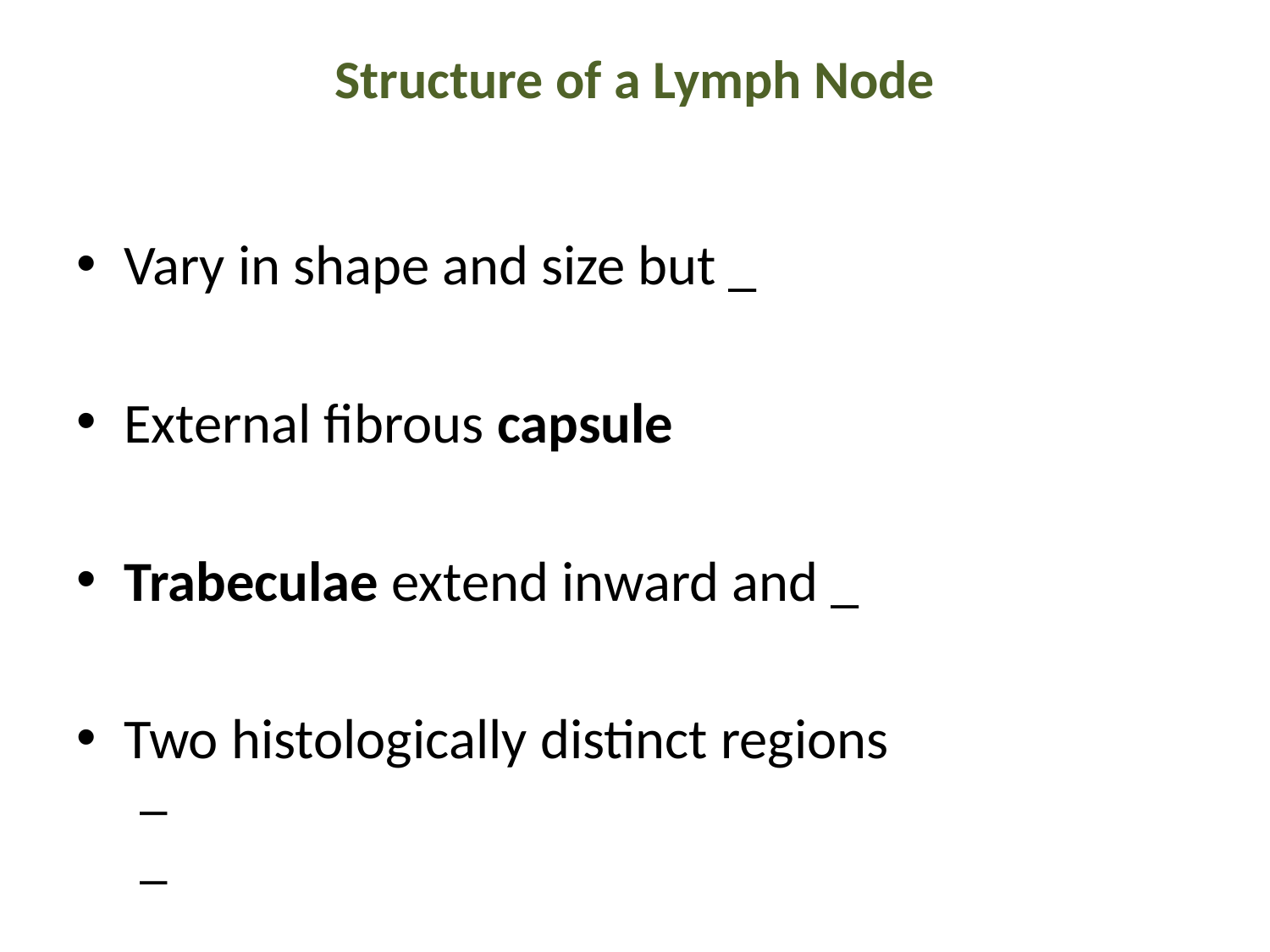

# Structure of a Lymph Node
Vary in shape and size but _

External fibrous capsule

Trabeculae extend inward and _

Two histologically distinct regions